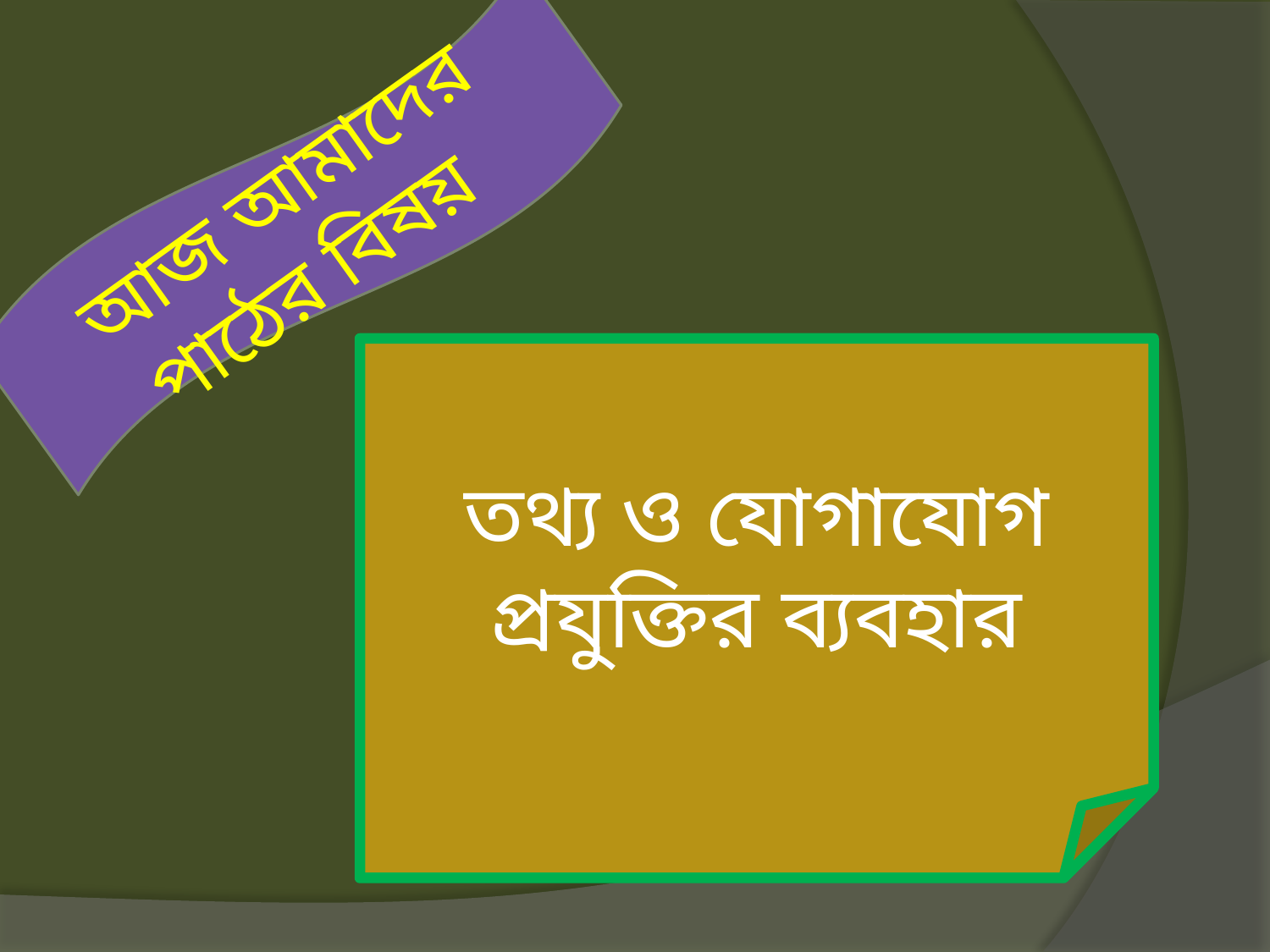

আজ আমাদের পাঠের বিষয়
তথ্য ও যোগাযোগ প্রযুক্তির ব্যবহার